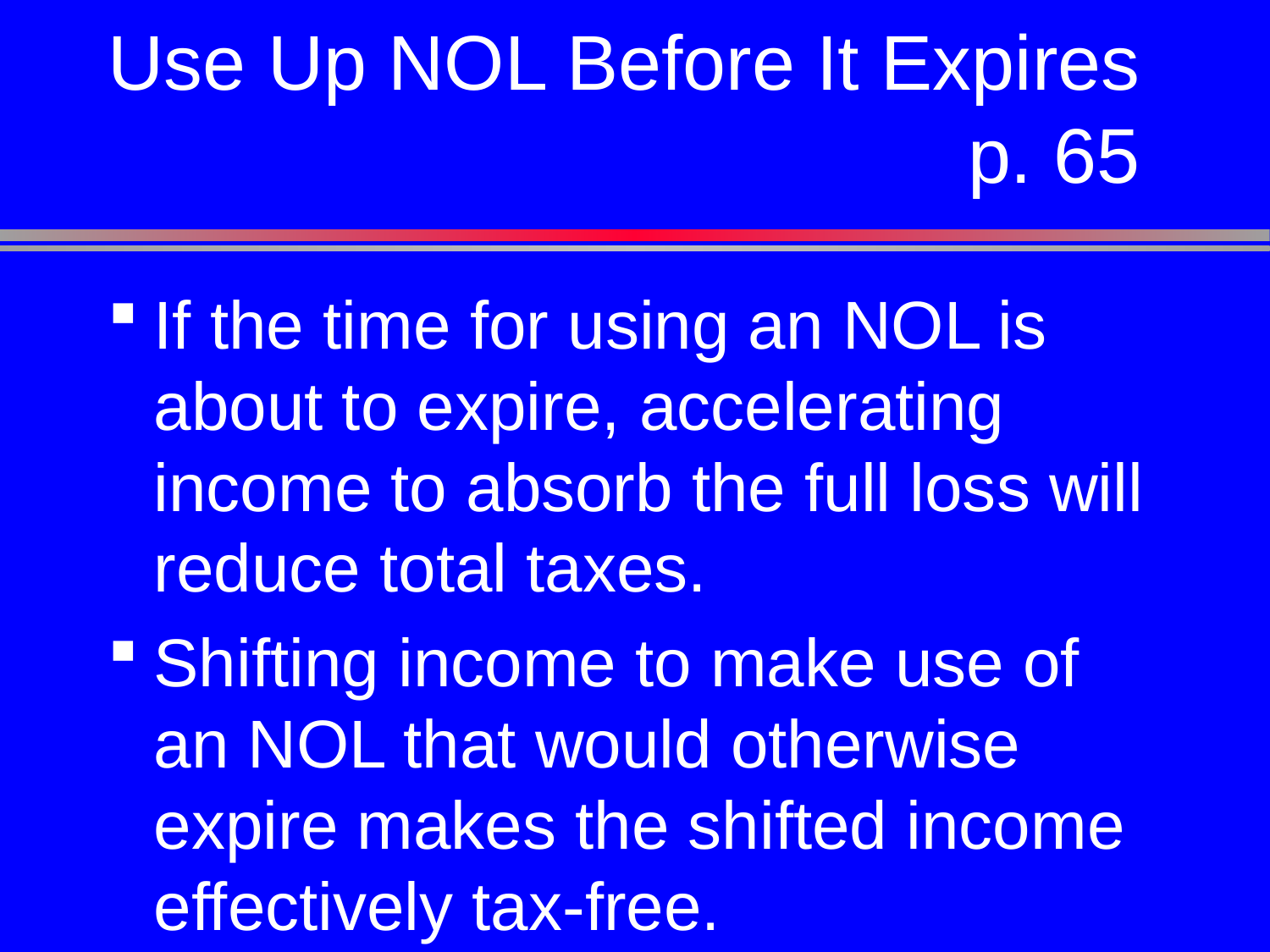

# Use Up NOL Before It Expires p. 65
If the time for using an NOL is about to expire, accelerating income to absorb the full loss will reduce total taxes.
Shifting income to make use of an NOL that would otherwise expire makes the shifted income effectively tax-free.